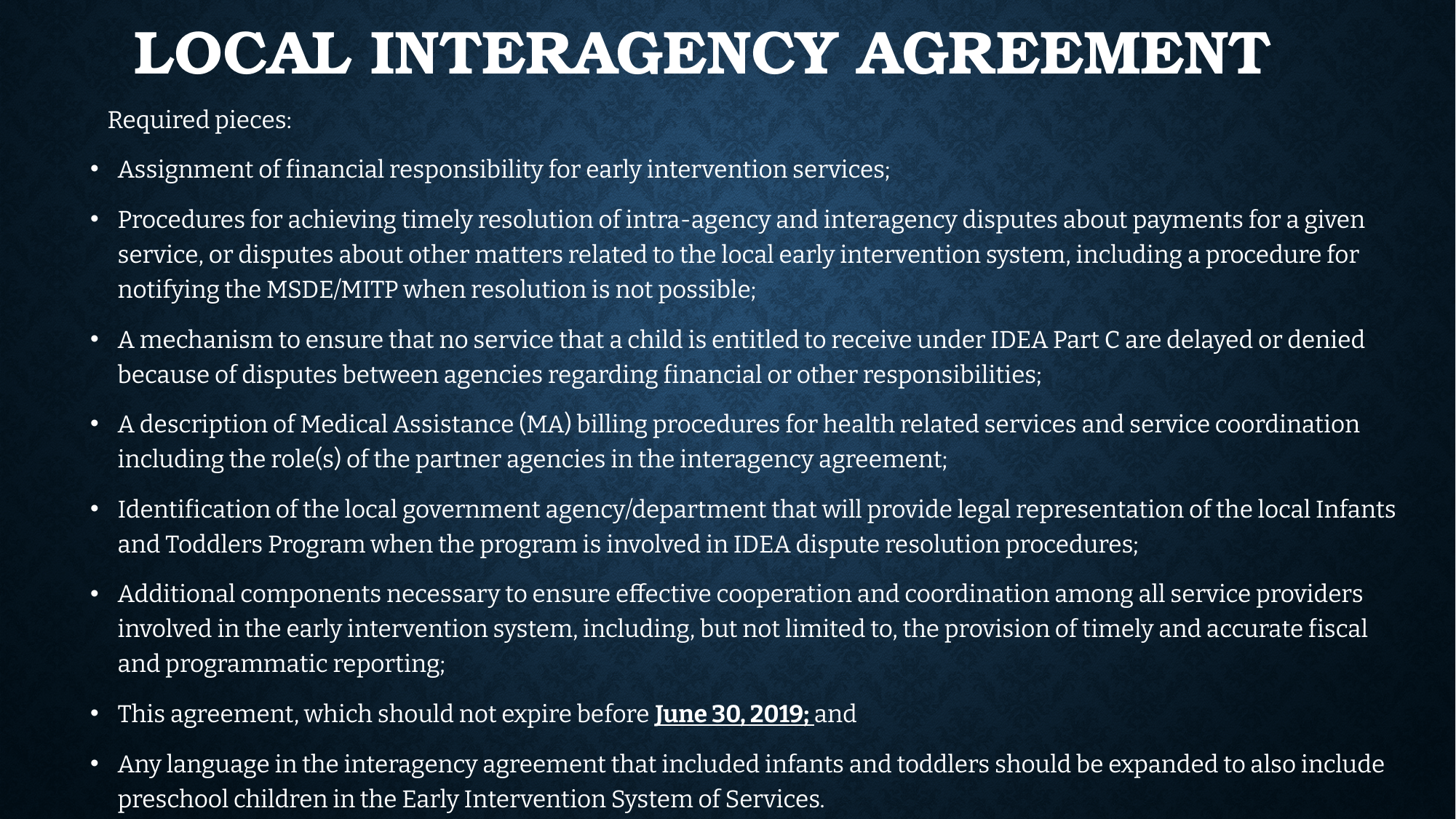

# Local Interagency Agreement
Required pieces:
Assignment of financial responsibility for early intervention services;
Procedures for achieving timely resolution of intra-agency and interagency disputes about payments for a given service, or disputes about other matters related to the local early intervention system, including a procedure for notifying the MSDE/MITP when resolution is not possible;
A mechanism to ensure that no service that a child is entitled to receive under IDEA Part C are delayed or denied because of disputes between agencies regarding financial or other responsibilities;
A description of Medical Assistance (MA) billing procedures for health related services and service coordination including the role(s) of the partner agencies in the interagency agreement;
Identification of the local government agency/department that will provide legal representation of the local Infants and Toddlers Program when the program is involved in IDEA dispute resolution procedures;
Additional components necessary to ensure effective cooperation and coordination among all service providers involved in the early intervention system, including, but not limited to, the provision of timely and accurate fiscal and programmatic reporting;
This agreement, which should not expire before June 30, 2019; and
Any language in the interagency agreement that included infants and toddlers should be expanded to also include preschool children in the Early Intervention System of Services.